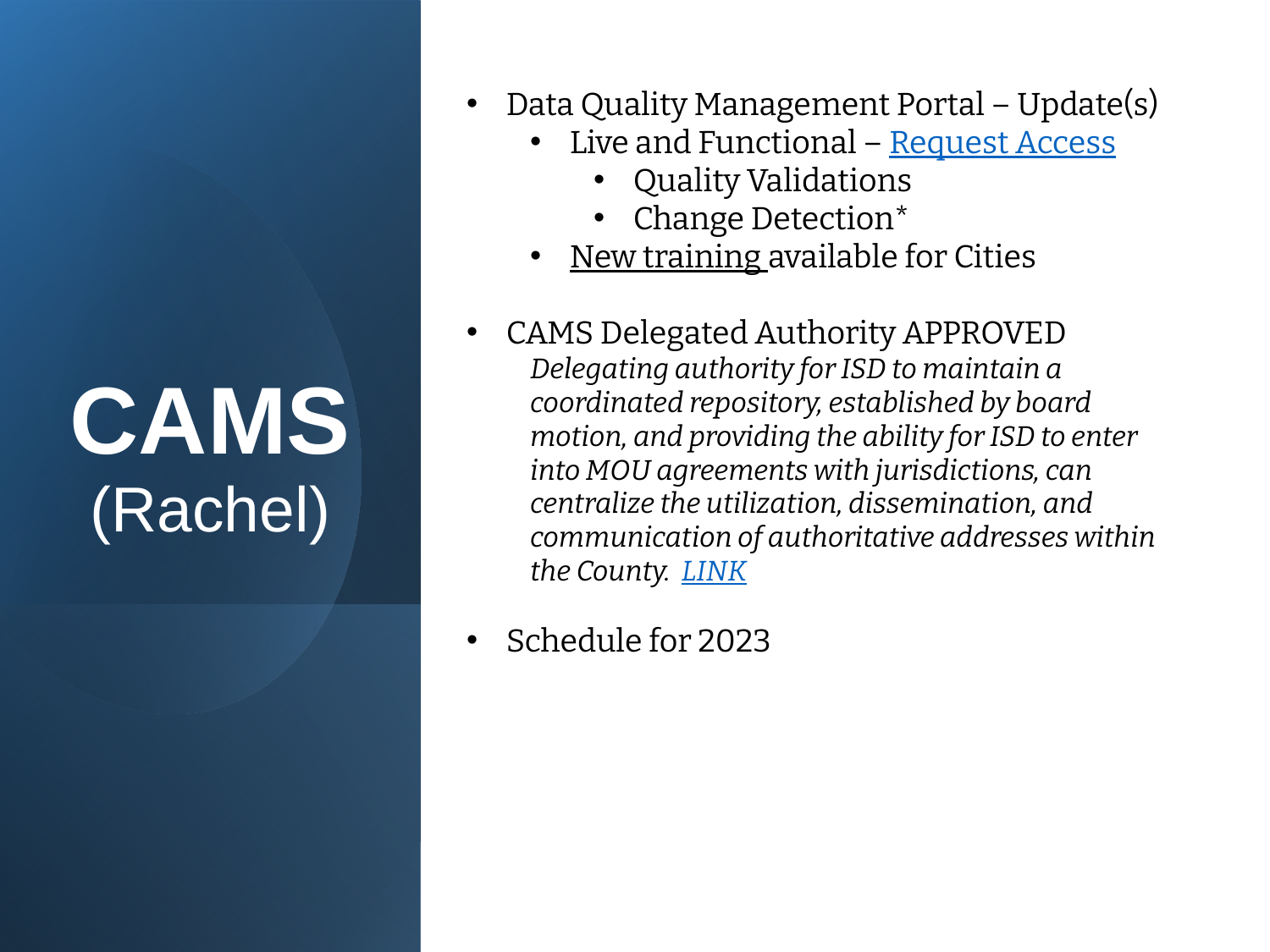

Data Quality Management Portal – Update(s)
Live and Functional – Request Access
Quality Validations
Change Detection*
New training available for Cities

CAMS Delegated Authority APPROVED
Delegating authority for ISD to maintain a coordinated repository, established by board motion, and providing the ability for ISD to enter into MOU agreements with jurisdictions, can centralize the utilization, dissemination, and communication of authoritative addresses within the County.  LINK

Schedule for 2023
# CAMS (Rachel)